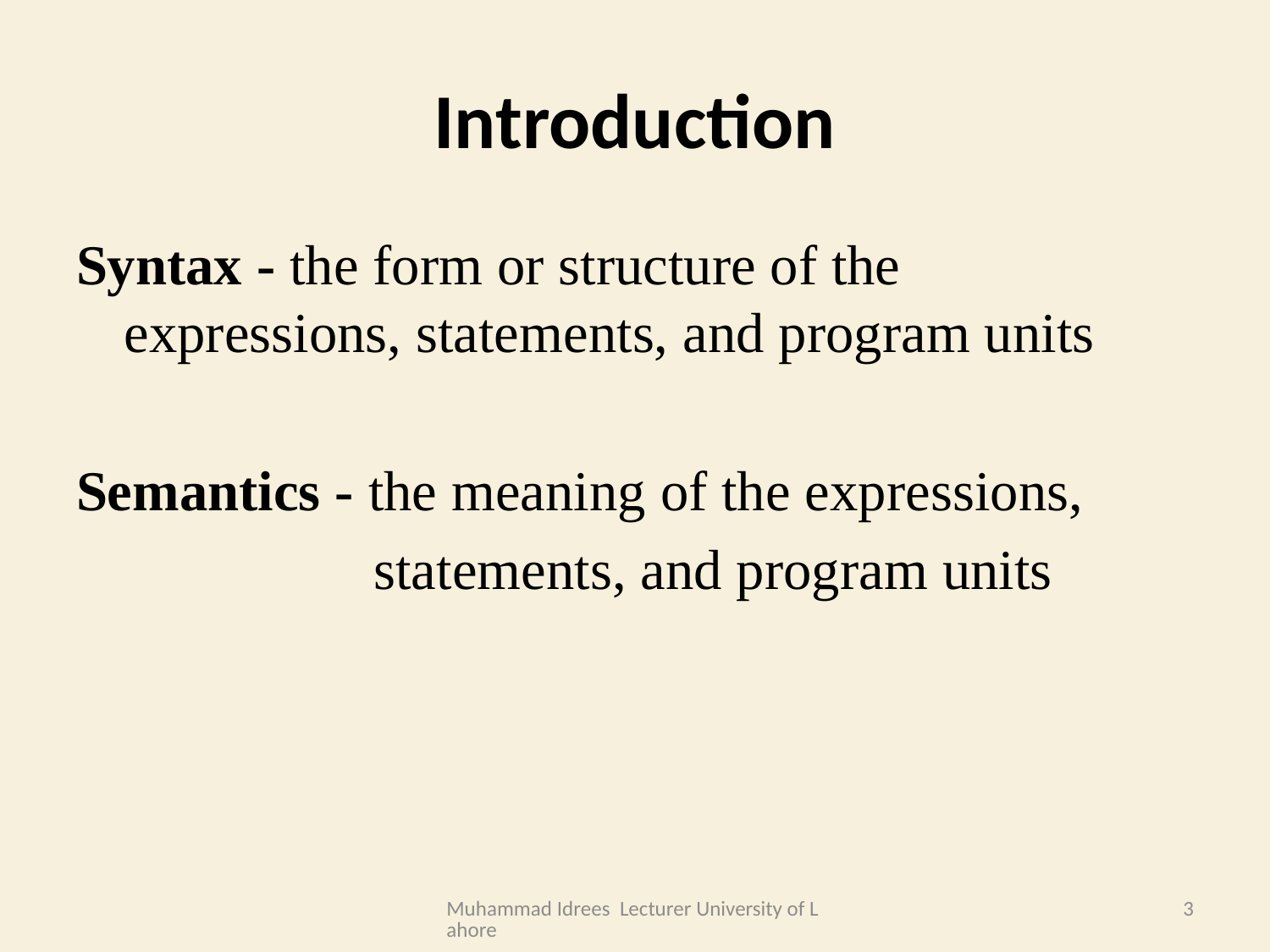

# Introduction
Syntax - the form or structure of the expressions, statements, and program units

Semantics - the meaning of the expressions,
                     statements, and program units
Muhammad Idrees  Lecturer University of Lahore
3